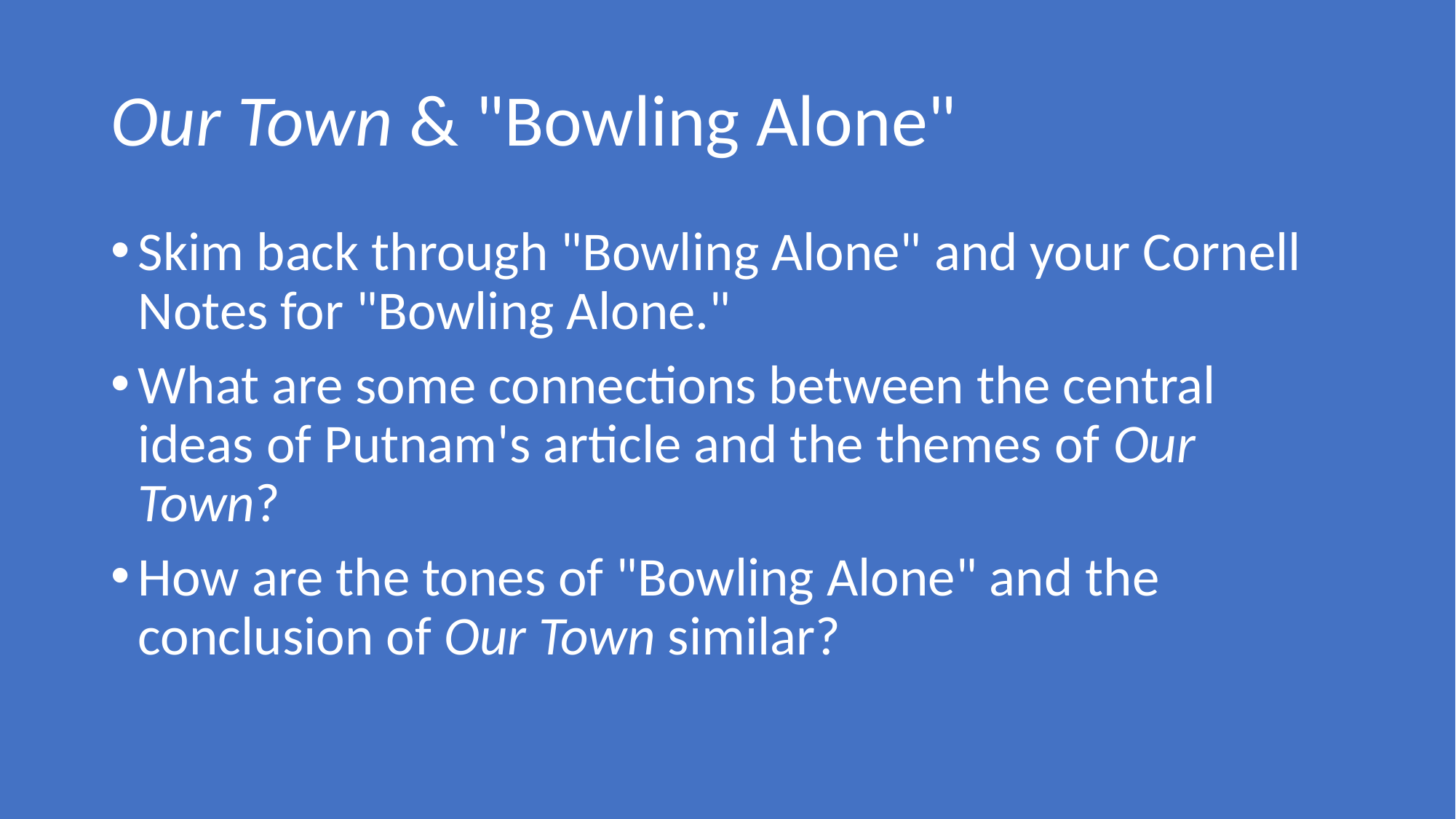

# Our Town & "Bowling Alone"
Skim back through "Bowling Alone" and your Cornell Notes for "Bowling Alone."
What are some connections between the central ideas of Putnam's article and the themes of Our Town?
How are the tones of "Bowling Alone" and the conclusion of Our Town similar?